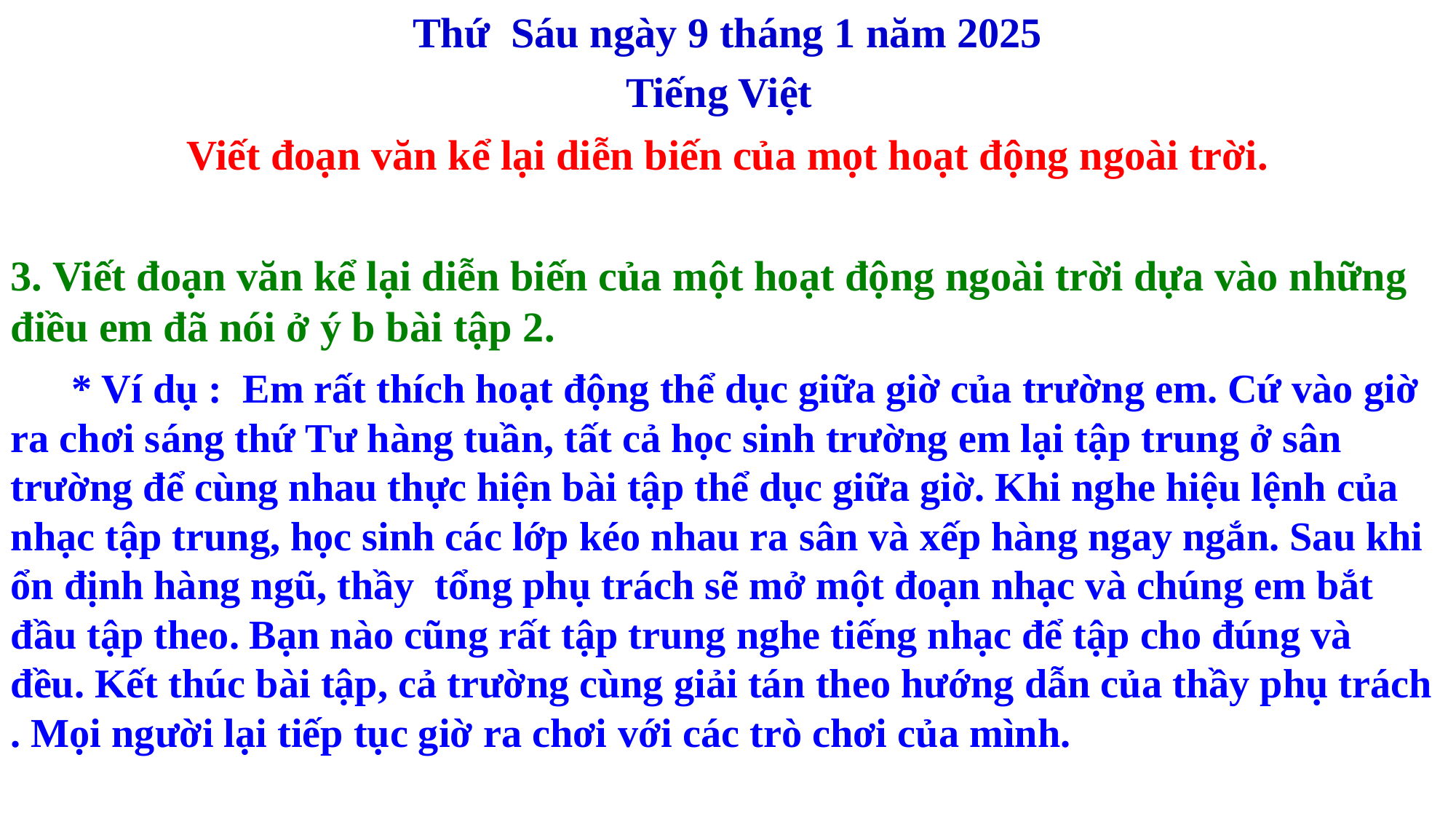

Thứ  Sáu ngày 9 tháng 1 năm 2025
Tiếng Việt
Viết đoạn văn kể lại diễn biến của mọt hoạt động ngoài trời.
3. Viết đoạn văn kể lại diễn biến của một hoạt động ngoài trời dựa vào những điều em đã nói ở ý b bài tập 2.
      * Ví dụ :  Em rất thích hoạt động thể dục giữa giờ của trường em. Cứ vào giờ ra chơi sáng thứ Tư hàng tuần, tất cả học sinh trường em lại tập trung ở sân trường để cùng nhau thực hiện bài tập thể dục giữa giờ. Khi nghe hiệu lệnh của nhạc tập trung, học sinh các lớp kéo nhau ra sân và xếp hàng ngay ngắn. Sau khi ổn định hàng ngũ, thầy  tổng phụ trách sẽ mở một đoạn nhạc và chúng em bắt đầu tập theo. Bạn nào cũng rất tập trung nghe tiếng nhạc để tập cho đúng và đều. Kết thúc bài tập, cả trường cùng giải tán theo hướng dẫn của thầy phụ trách . Mọi người lại tiếp tục giờ ra chơi với các trò chơi của mình.